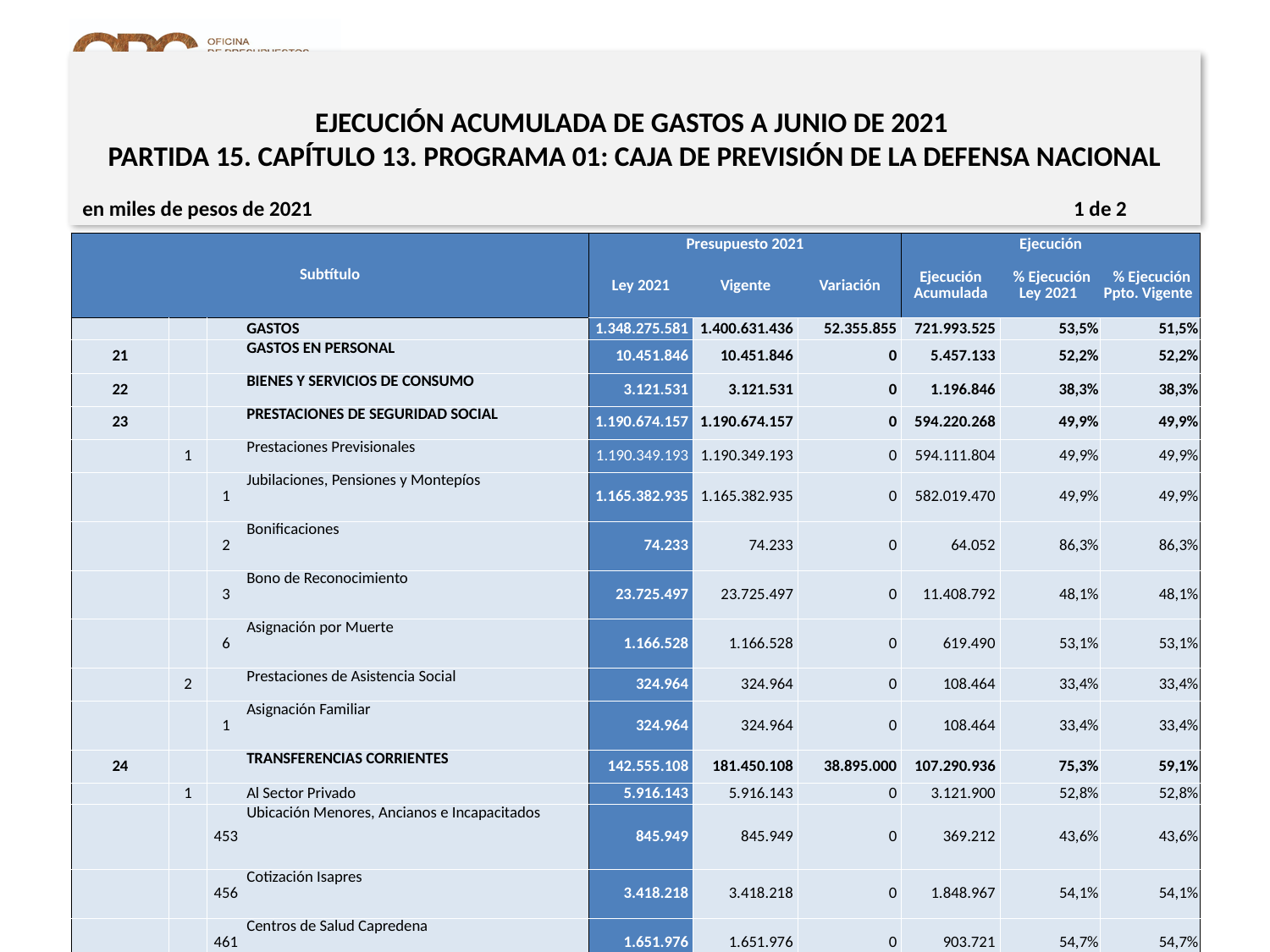

# EJECUCIÓN ACUMULADA DE GASTOS A JUNIO DE 2021 PARTIDA 15. CAPÍTULO 13. PROGRAMA 01: CAJA DE PREVISIÓN DE LA DEFENSA NACIONAL
en miles de pesos de 2021                                                                                                                                                             1 de 2
| Subtítulo |  |  |  | Presupuesto 2021 |  |  | Ejecución |  |  |
| --- | --- | --- | --- | --- | --- | --- | --- | --- | --- |
|  |  |  |  | Ley 2021 | Vigente | Variación | Ejecución Acumulada | % Ejecución Ley 2021 | % Ejecución Ppto. Vigente |
|  |  |  | GASTOS | 1.348.275.581 | 1.400.631.436 | 52.355.855 | 721.993.525 | 53,5% | 51,5% |
| 21 |  |  | GASTOS EN PERSONAL | 10.451.846 | 10.451.846 | 0 | 5.457.133 | 52,2% | 52,2% |
| 22 |  |  | BIENES Y SERVICIOS DE CONSUMO | 3.121.531 | 3.121.531 | 0 | 1.196.846 | 38,3% | 38,3% |
| 23 |  |  | PRESTACIONES DE SEGURIDAD SOCIAL | 1.190.674.157 | 1.190.674.157 | 0 | 594.220.268 | 49,9% | 49,9% |
|  | 1 |  | Prestaciones Previsionales | 1.190.349.193 | 1.190.349.193 | 0 | 594.111.804 | 49,9% | 49,9% |
|  |  | 1 | Jubilaciones, Pensiones y Montepíos | 1.165.382.935 | 1.165.382.935 | 0 | 582.019.470 | 49,9% | 49,9% |
|  |  | 2 | Bonificaciones | 74.233 | 74.233 | 0 | 64.052 | 86,3% | 86,3% |
|  |  | 3 | Bono de Reconocimiento | 23.725.497 | 23.725.497 | 0 | 11.408.792 | 48,1% | 48,1% |
|  |  | 6 | Asignación por Muerte | 1.166.528 | 1.166.528 | 0 | 619.490 | 53,1% | 53,1% |
|  | 2 |  | Prestaciones de Asistencia Social | 324.964 | 324.964 | 0 | 108.464 | 33,4% | 33,4% |
|  |  | 1 | Asignación Familiar | 324.964 | 324.964 | 0 | 108.464 | 33,4% | 33,4% |
| 24 |  |  | TRANSFERENCIAS CORRIENTES | 142.555.108 | 181.450.108 | 38.895.000 | 107.290.936 | 75,3% | 59,1% |
|  | 1 |  | Al Sector Privado | 5.916.143 | 5.916.143 | 0 | 3.121.900 | 52,8% | 52,8% |
|  |  | 453 | Ubicación Menores, Ancianos e Incapacitados | 845.949 | 845.949 | 0 | 369.212 | 43,6% | 43,6% |
|  |  | 456 | Cotización Isapres | 3.418.218 | 3.418.218 | 0 | 1.848.967 | 54,1% | 54,1% |
|  |  | 461 | Centros de Salud Capredena | 1.651.976 | 1.651.976 | 0 | 903.721 | 54,7% | 54,7% |
|  | 2 |  | Al Gobierno Central | 20.548.932 | 20.548.932 | 0 | 7.018.440 | 34,2% | 34,2% |
|  |  | 2 | Fondo de Medicina Curativa | 18.299.640 | 18.299.640 | 0 | 5.708.665 | 31,2% | 31,2% |
|  |  | 3 | Fondo Nacional de Salud | 2.249.292 | 2.249.292 | 0 | 1.309.775 | 58,2% | 58,2% |
|  | 3 |  | A Otras Entidades Públicas | 116.086.492 | 154.981.492 | 38.895.000 | 97.147.692 | 83,7% | 62,7% |
|  |  | 268 | Aporte Caja Fondo Desahucio | 3.277.981 | 3.277.981 | 0 | 1.572.166 | 48,0% | 48,0% |
|  |  | 269 | Aporte Caja Fondo Revalorizador de Pensiones | 332.771 | 332.771 | 0 | 146.717 | 44,1% | 44,1% |
|  |  | 270 | Aporte Fiscal Fondo Desahucio | 2.093.005 | 2.093.005 | 0 | 974.844 | 46,6% | 46,6% |
|  |  | 271 | Aporte Fiscal Fondo Revalorizador de Pensiones | 4.032.214 | 4.032.214 | 0 | 1.926.073 | 47,8% | 47,8% |
|  |  | 274 | Fondo Desahucio | 36.783.527 | 36.783.527 | 0 | 17.931.850 | 48,7% | 48,7% |
21